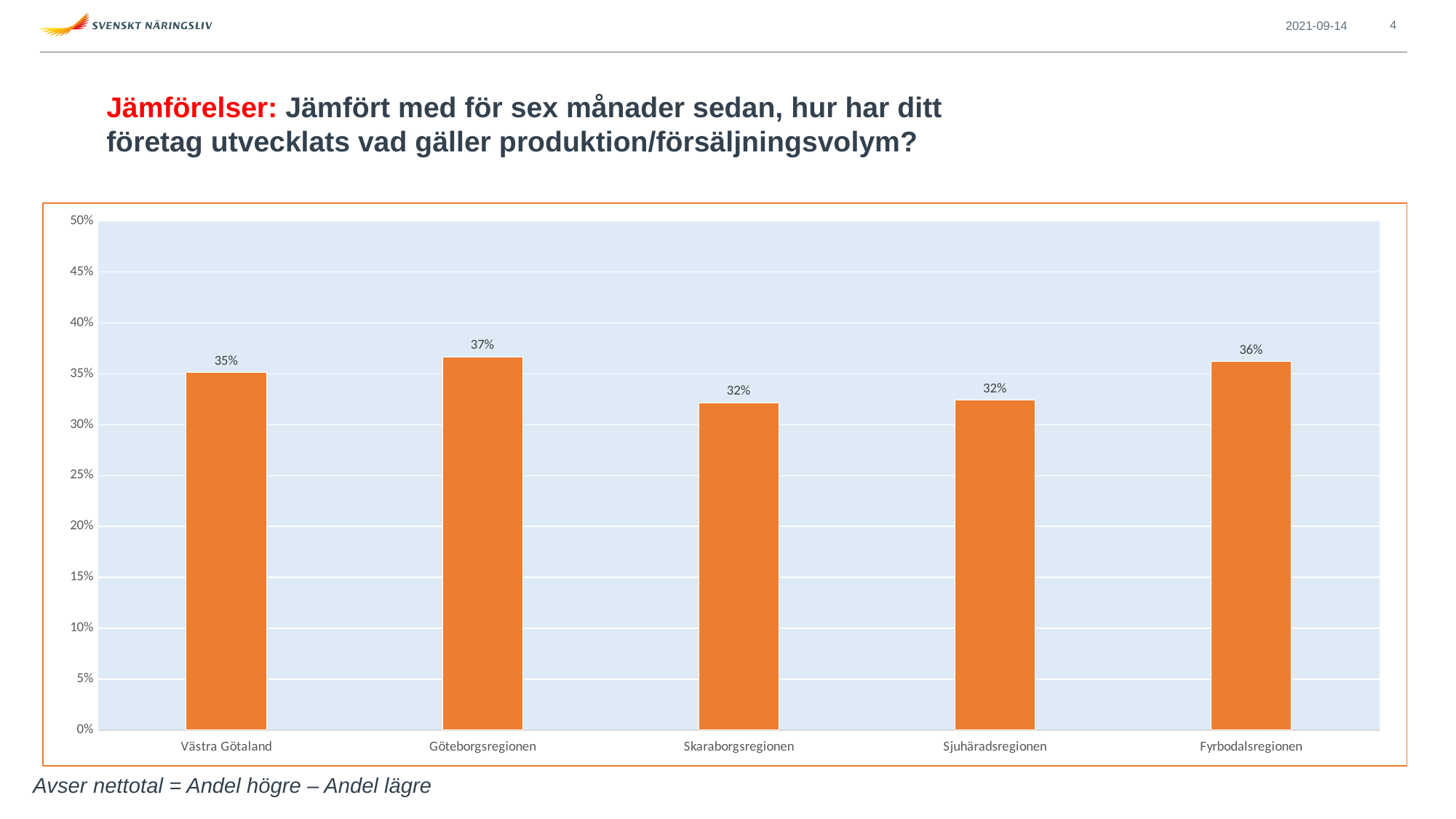

2021-09-14
4
# Jämförelser: Jämfört med för sex månader sedan, hur har ditt företag utvecklats vad gäller produktion/försäljningsvolym?

### Chart

| Category |  |
|---|---|
| Västra Götaland | 0.35130970724191063 |
| Göteborgsregionen | 0.36676217765042984 |
| Skaraborgsregionen | 0.32142857142857145 |
| Sjuhäradsregionen | 0.323943661971831 |
| Fyrbodalsregionen | 0.36206896551724144 |
Avser nettotal = Andel högre – Andel lägre